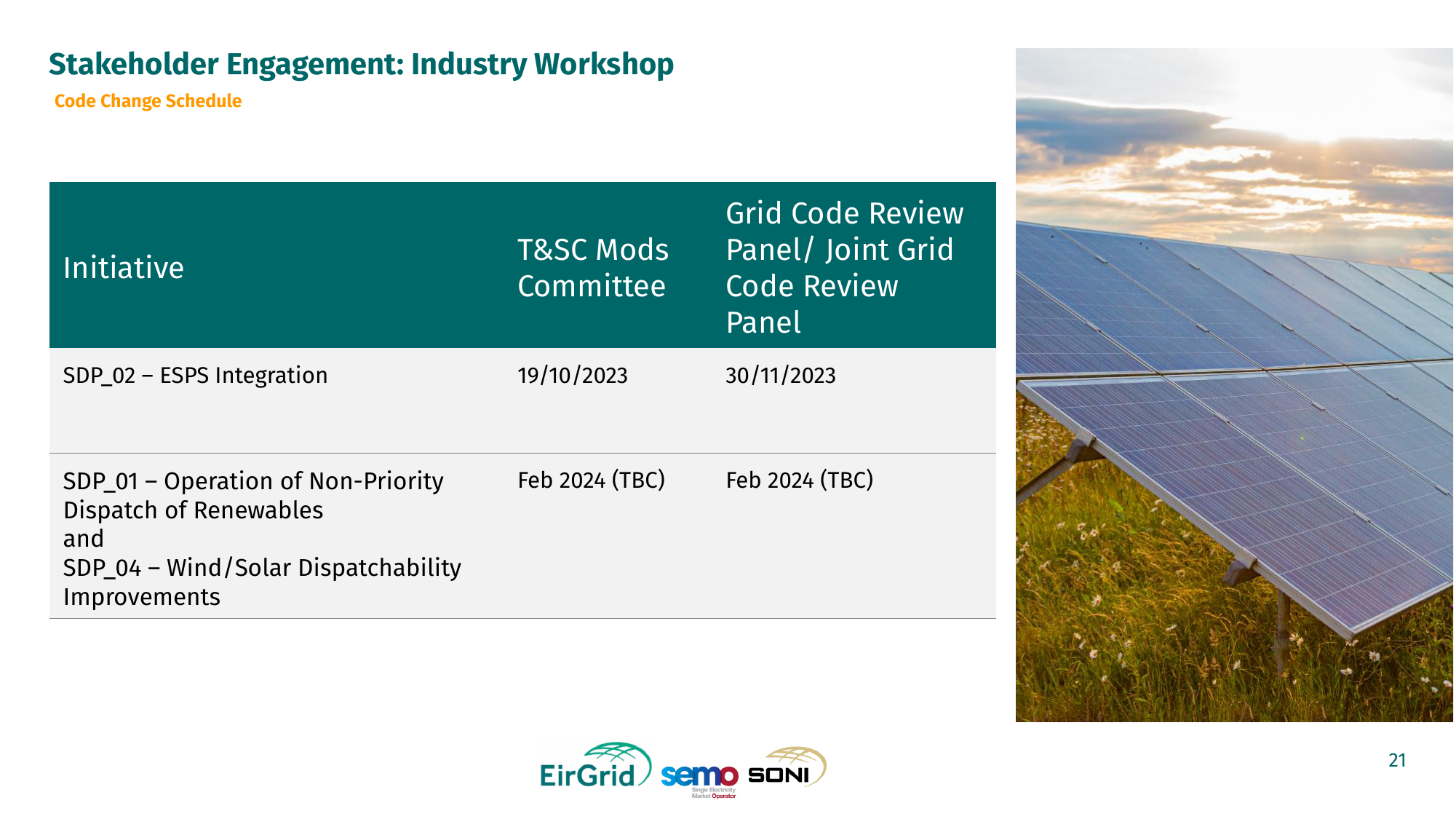

# Stakeholder Engagement: Industry Workshop
Code Change Schedule
| Initiative | T&SC Mods Committee | Grid Code Review Panel/ Joint Grid Code Review Panel |
| --- | --- | --- |
| SDP\_02 – ESPS Integration | 19/10/2023 | 30/11/2023 |
| SDP\_01 – Operation of Non-Priority Dispatch of Renewables and SDP\_04 – Wind/Solar Dispatchability Improvements | Feb 2024 (TBC) | Feb 2024 (TBC) |
21